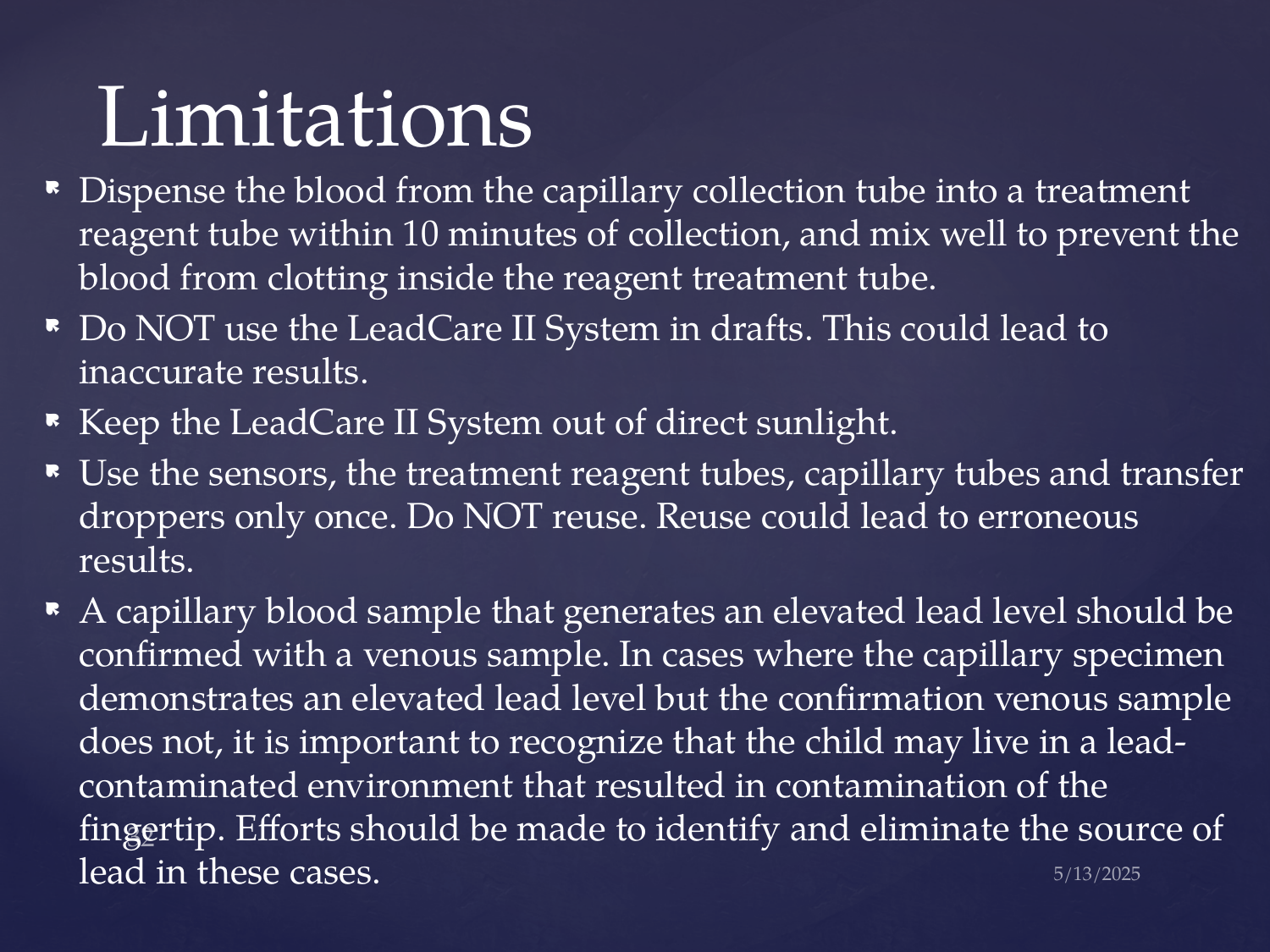

# Limitations
Dispense the blood from the capillary collection tube into a treatment reagent tube within 10 minutes of collection, and mix well to prevent the blood from clotting inside the reagent treatment tube.
Do NOT use the LeadCare II System in drafts. This could lead to inaccurate results.
Keep the LeadCare II System out of direct sunlight.
Use the sensors, the treatment reagent tubes, capillary tubes and transfer droppers only once. Do NOT reuse. Reuse could lead to erroneous results.
A capillary blood sample that generates an elevated lead level should be confirmed with a venous sample. In cases where the capillary specimen demonstrates an elevated lead level but the confirmation venous sample does not, it is important to recognize that the child may live in a lead-contaminated environment that resulted in contamination of the fingertip. Efforts should be made to identify and eliminate the source of lead in these cases.
32
5/13/2025